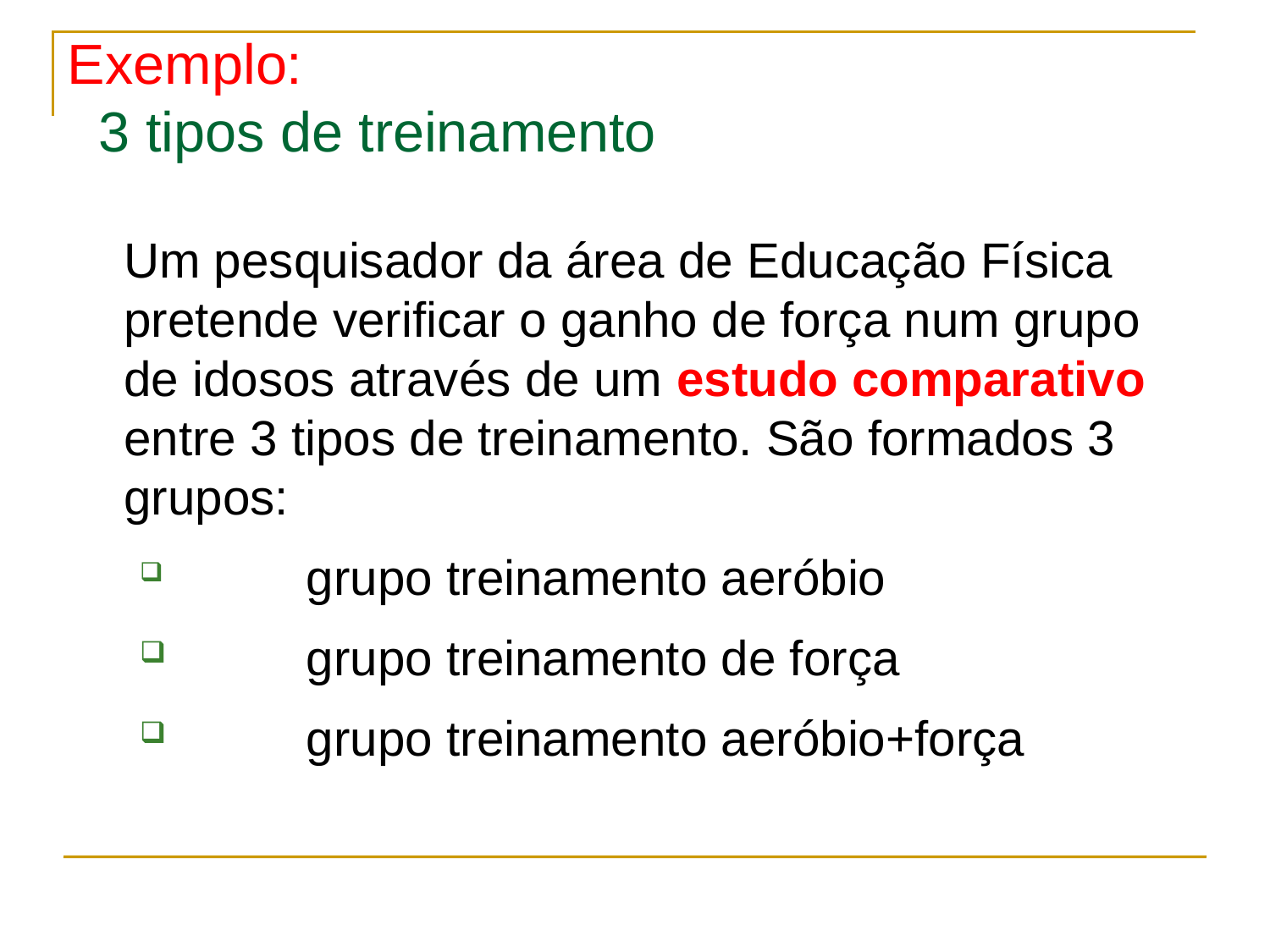

# Exemplo: 3 tipos de treinamento
	Um pesquisador da área de Educação Física pretende verificar o ganho de força num grupo de idosos através de um estudo comparativo entre 3 tipos de treinamento. São formados 3 grupos:
	grupo treinamento aeróbio
	grupo treinamento de força
	grupo treinamento aeróbio+força